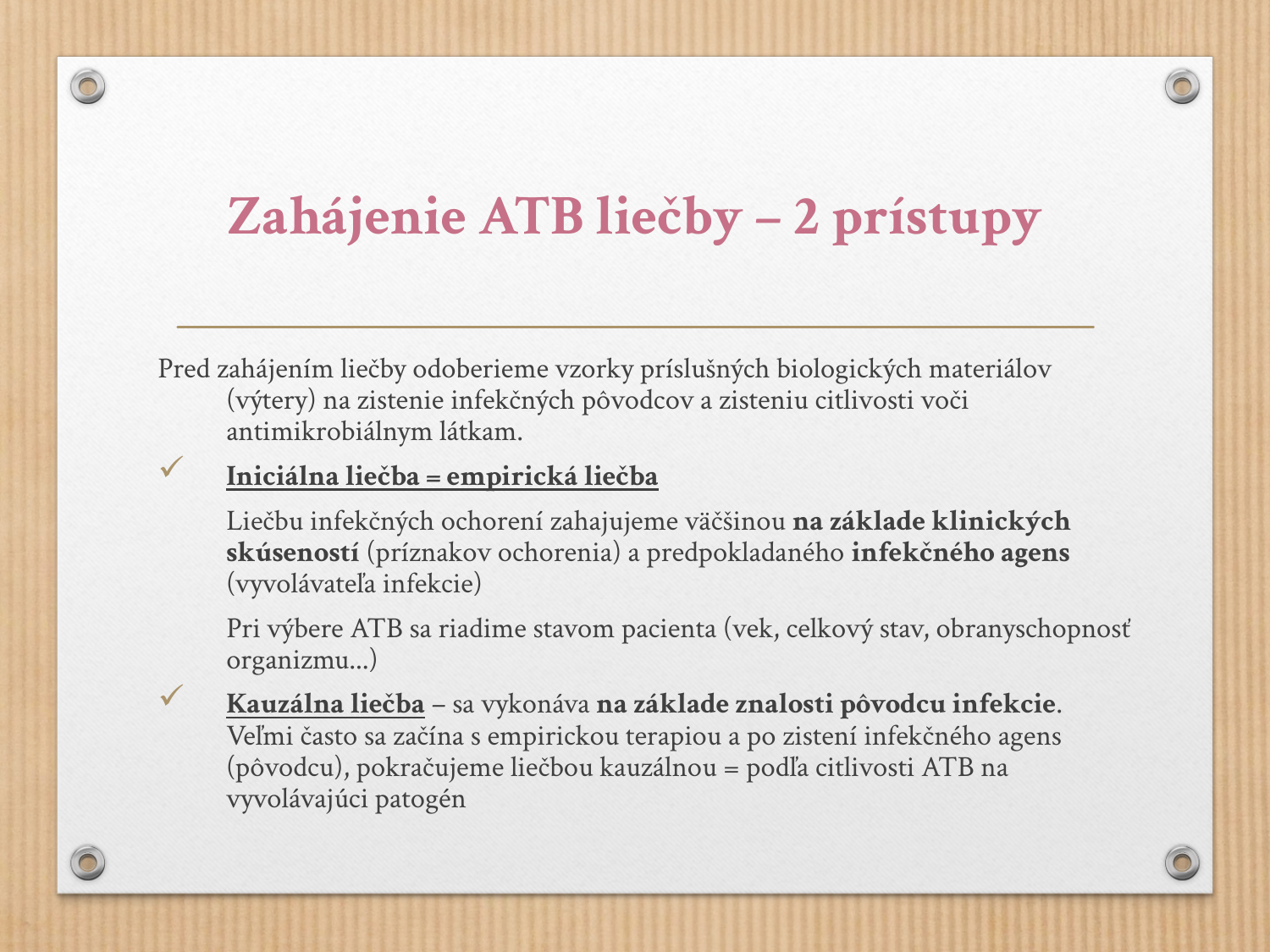

# Zahájenie ATB liečby – 2 prístupy
Pred zahájením liečby odoberieme vzorky príslušných biologických materiálov (výtery) na zistenie infekčných pôvodcov a zisteniu citlivosti voči antimikrobiálnym látkam.
Iniciálna liečba = empirická liečba
	Liečbu infekčných ochorení zahajujeme väčšinou na základe klinických skúseností (príznakov ochorenia) a predpokladaného infekčného agens (vyvolávateľa infekcie)
	Pri výbere ATB sa riadime stavom pacienta (vek, celkový stav, obranyschopnosť organizmu...)
Kauzálna liečba – sa vykonáva na základe znalosti pôvodcu infekcie. Veľmi často sa začína s empirickou terapiou a po zistení infekčného agens (pôvodcu), pokračujeme liečbou kauzálnou = podľa citlivosti ATB na vyvolávajúci patogén